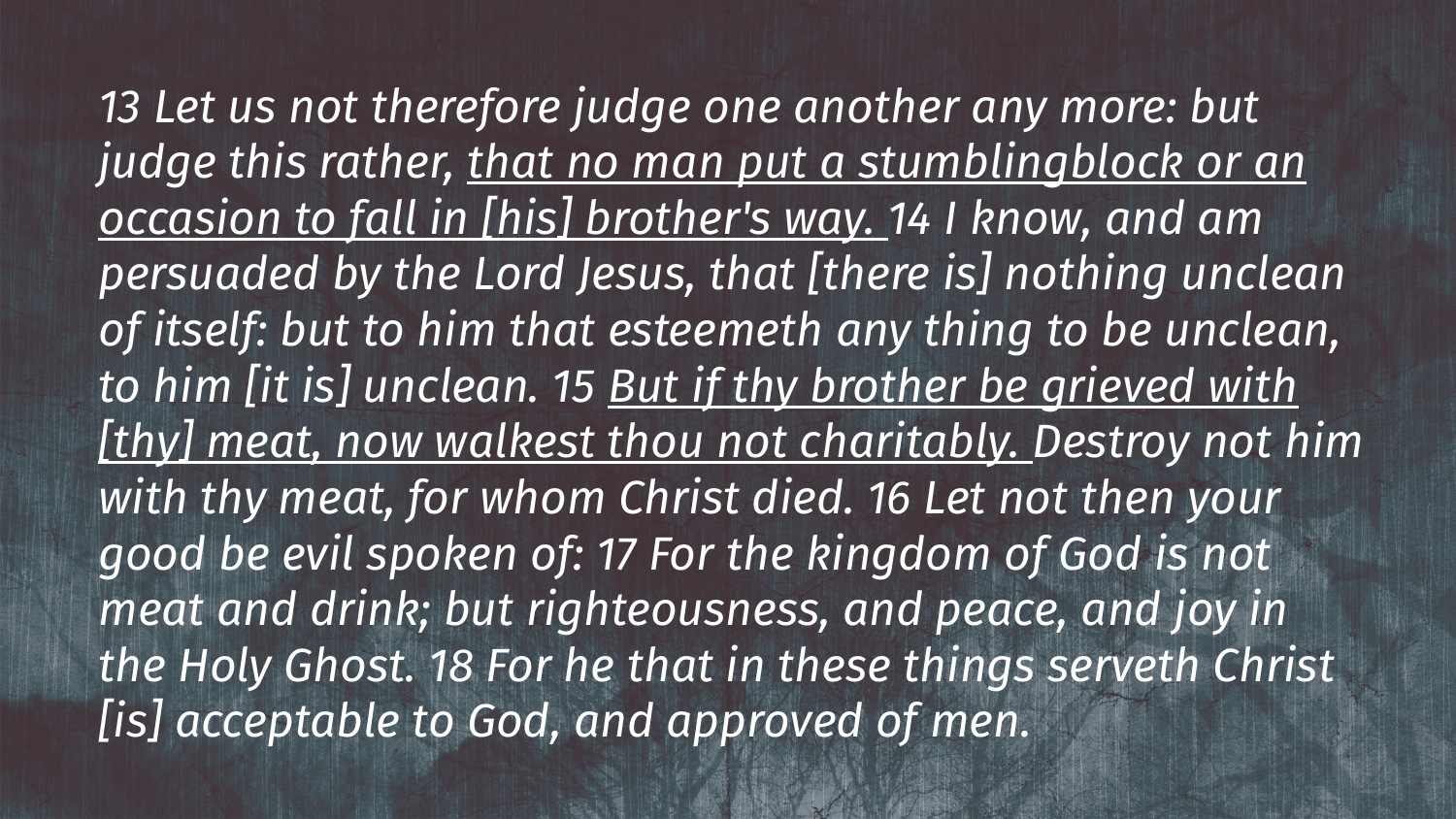

13 Let us not therefore judge one another any more: but judge this rather, that no man put a stumblingblock or an occasion to fall in [his] brother's way. 14 I know, and am persuaded by the Lord Jesus, that [there is] nothing unclean of itself: but to him that esteemeth any thing to be unclean, to him [it is] unclean. 15 But if thy brother be grieved with [thy] meat, now walkest thou not charitably. Destroy not him with thy meat, for whom Christ died. 16 Let not then your good be evil spoken of: 17 For the kingdom of God is not meat and drink; but righteousness, and peace, and joy in the Holy Ghost. 18 For he that in these things serveth Christ [is] acceptable to God, and approved of men.